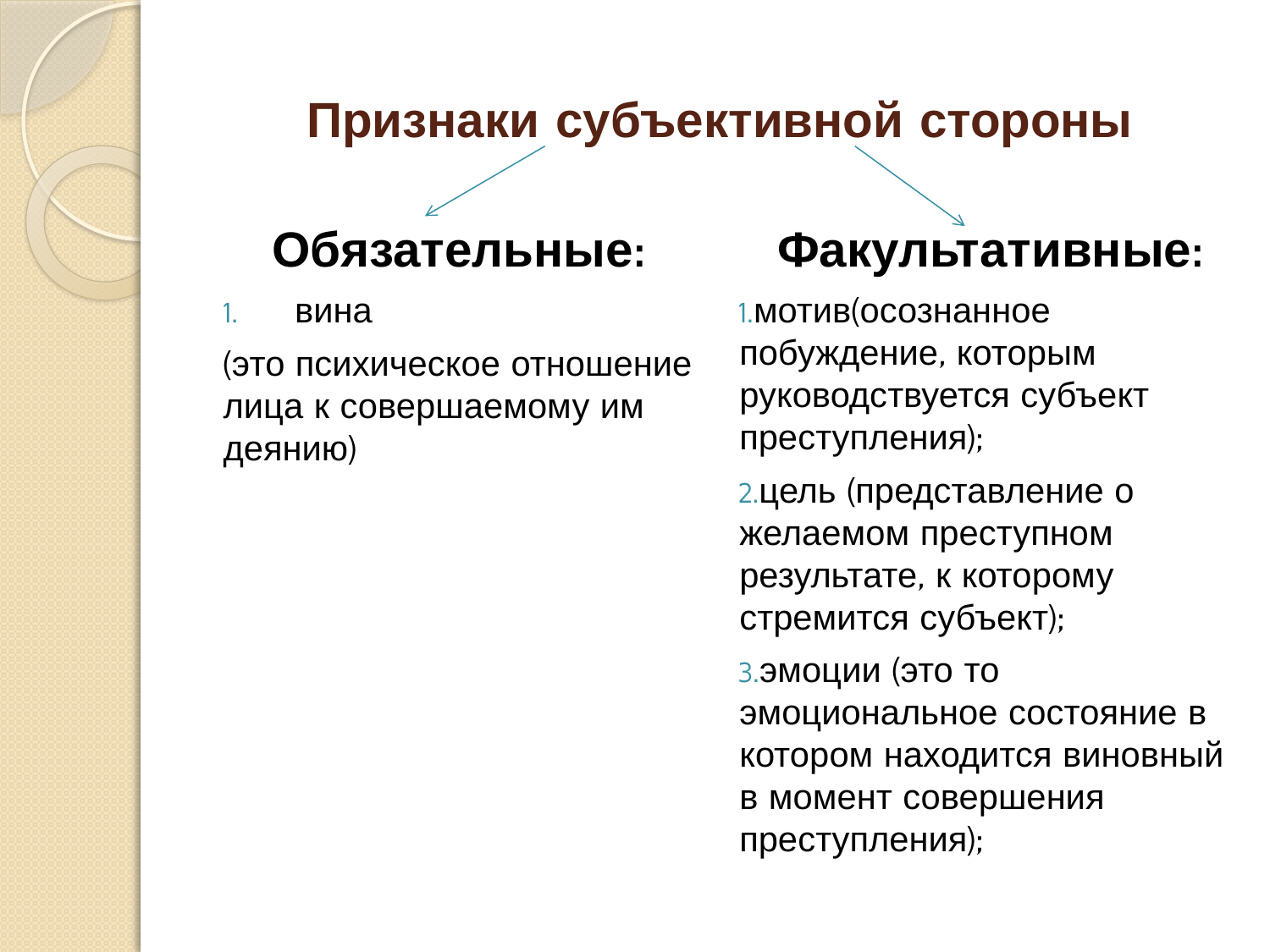

# Признаки субъективной стороны
Обязательные:
вина
(это психическое отношение лица к совершаемому им деянию)
Факультативные:
мотив(осознанное побуждение, которым руководствуется субъект преступления);
цель (представление о желаемом преступном результате, к которому стремится субъект);
эмоции (это то эмоциональное состояние в котором находится виновный в момент совершения преступления);